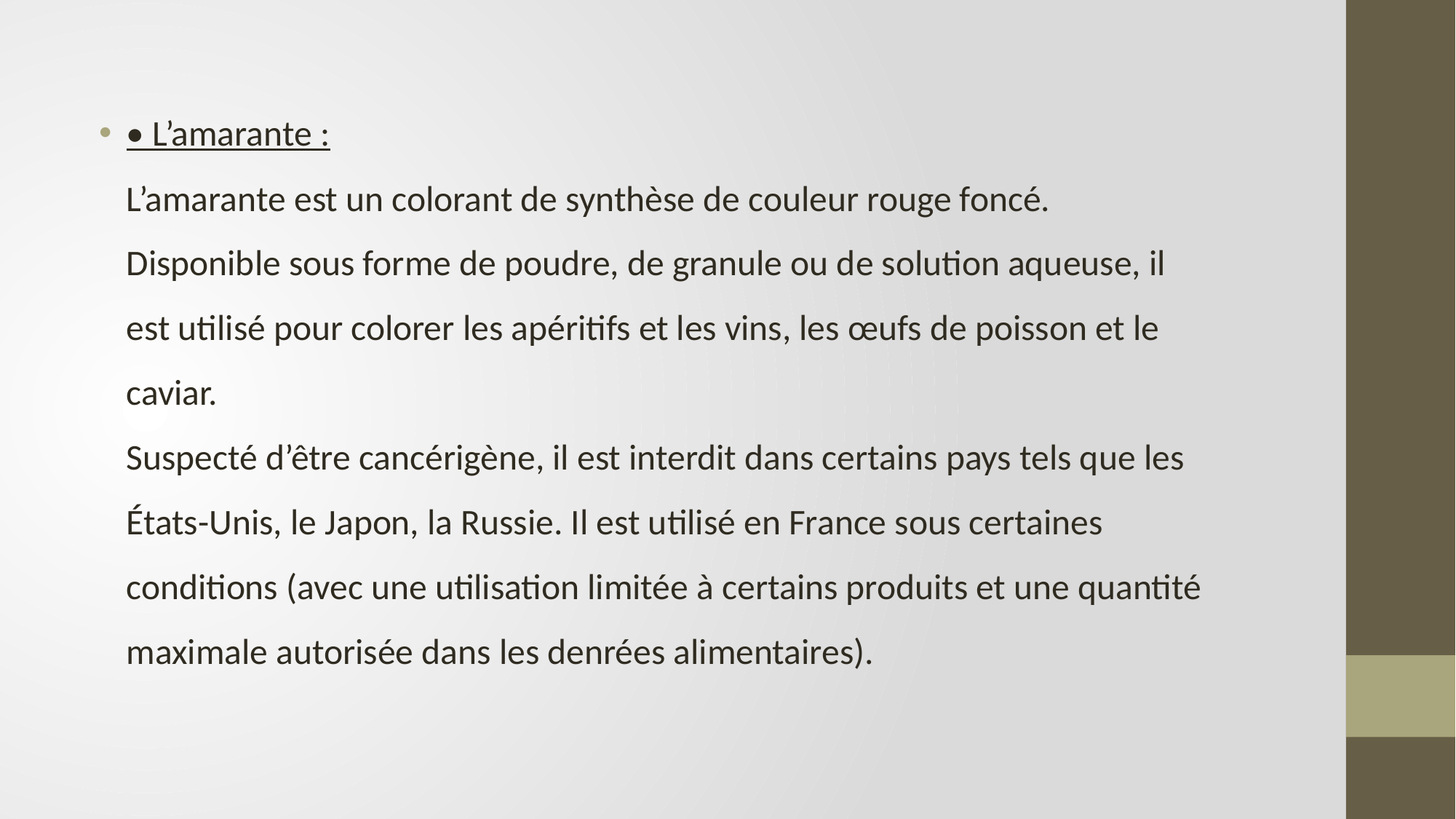

• L’amarante :
L’amarante est un colorant de synthèse de couleur rouge foncé. Disponible sous forme de poudre, de granule ou de solution aqueuse, il est utilisé pour colorer les apéritifs et les vins, les œufs de poisson et le caviar.
Suspecté d’être cancérigène, il est interdit dans certains pays tels que les États-Unis, le Japon, la Russie. Il est utilisé en France sous certaines conditions (avec une utilisation limitée à certains produits et une quantité maximale autorisée dans les denrées alimentaires).